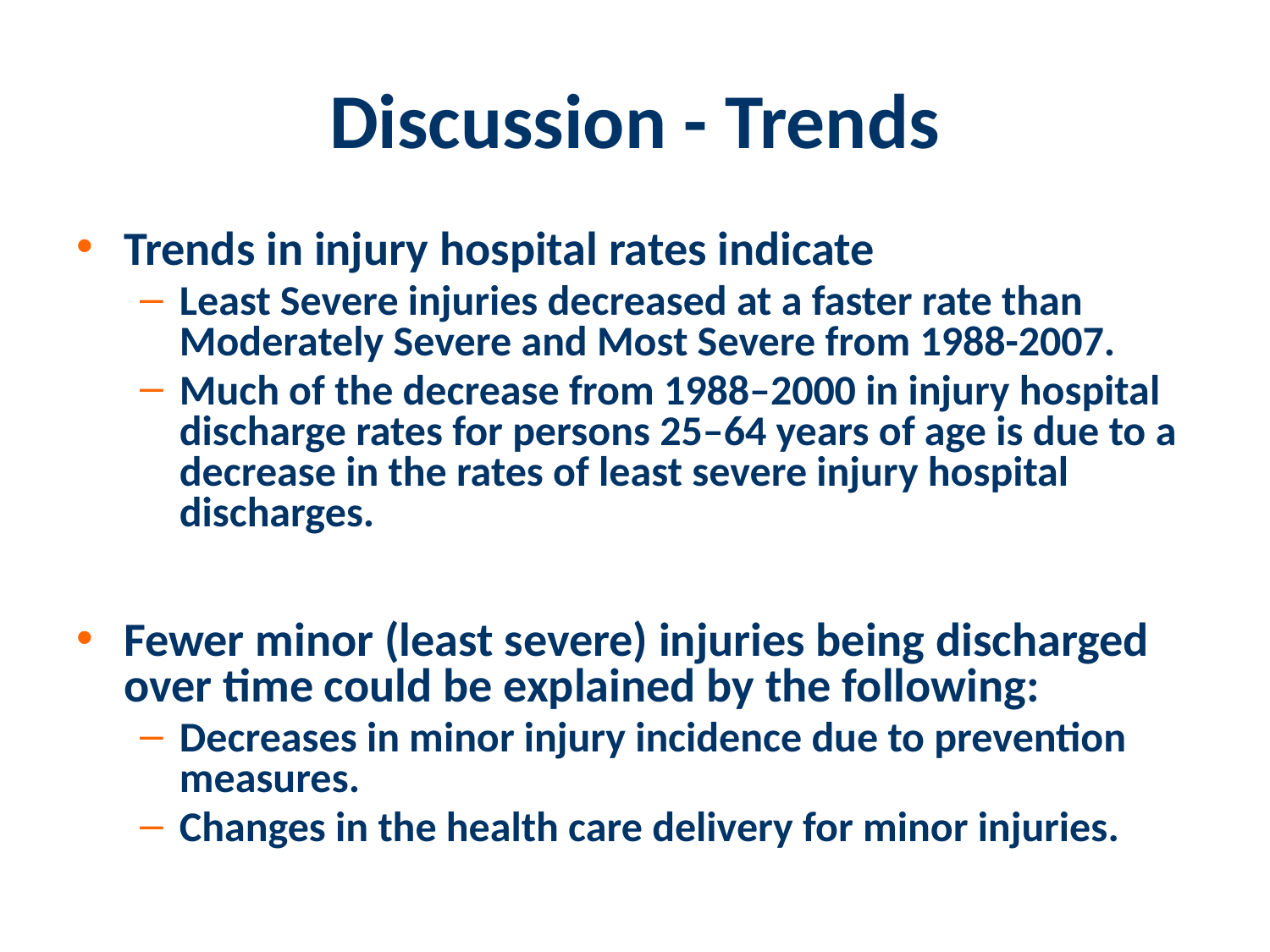

# Discussion - Trends
Trends in injury hospital rates indicate
Least Severe injuries decreased at a faster rate than Moderately Severe and Most Severe from 1988-2007.
Much of the decrease from 1988–2000 in injury hospital discharge rates for persons 25–64 years of age is due to a decrease in the rates of least severe injury hospital discharges.

Fewer minor (least severe) injuries being discharged over time could be explained by the following:
Decreases in minor injury incidence due to prevention measures.
Changes in the health care delivery for minor injuries.